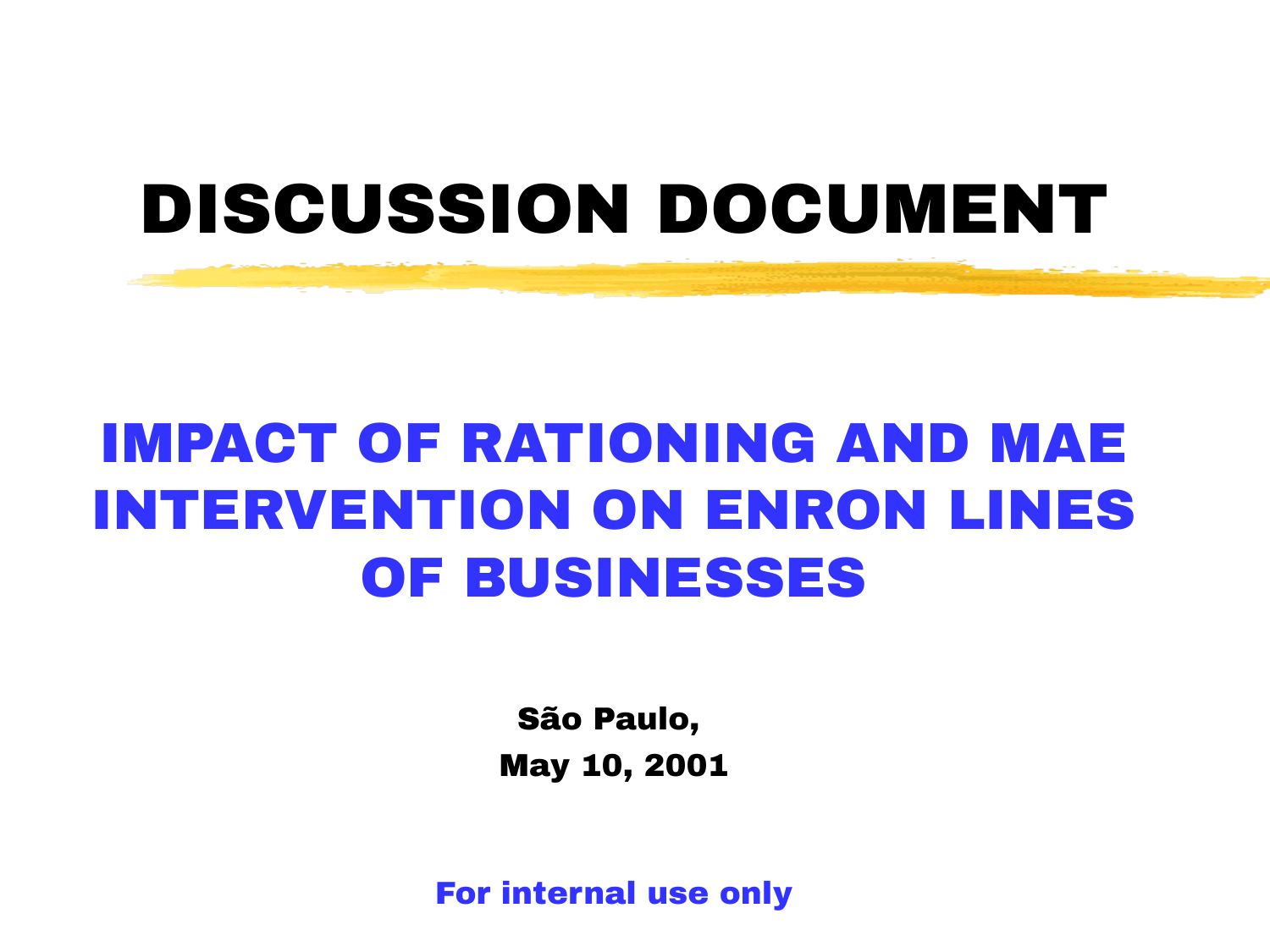

# DISCUSSION DOCUMENT

IMPACT OF RATIONING AND MAE INTERVENTION ON ENRON LINES OF BUSINESSES

São Paulo,
May 10, 2001

For internal use only